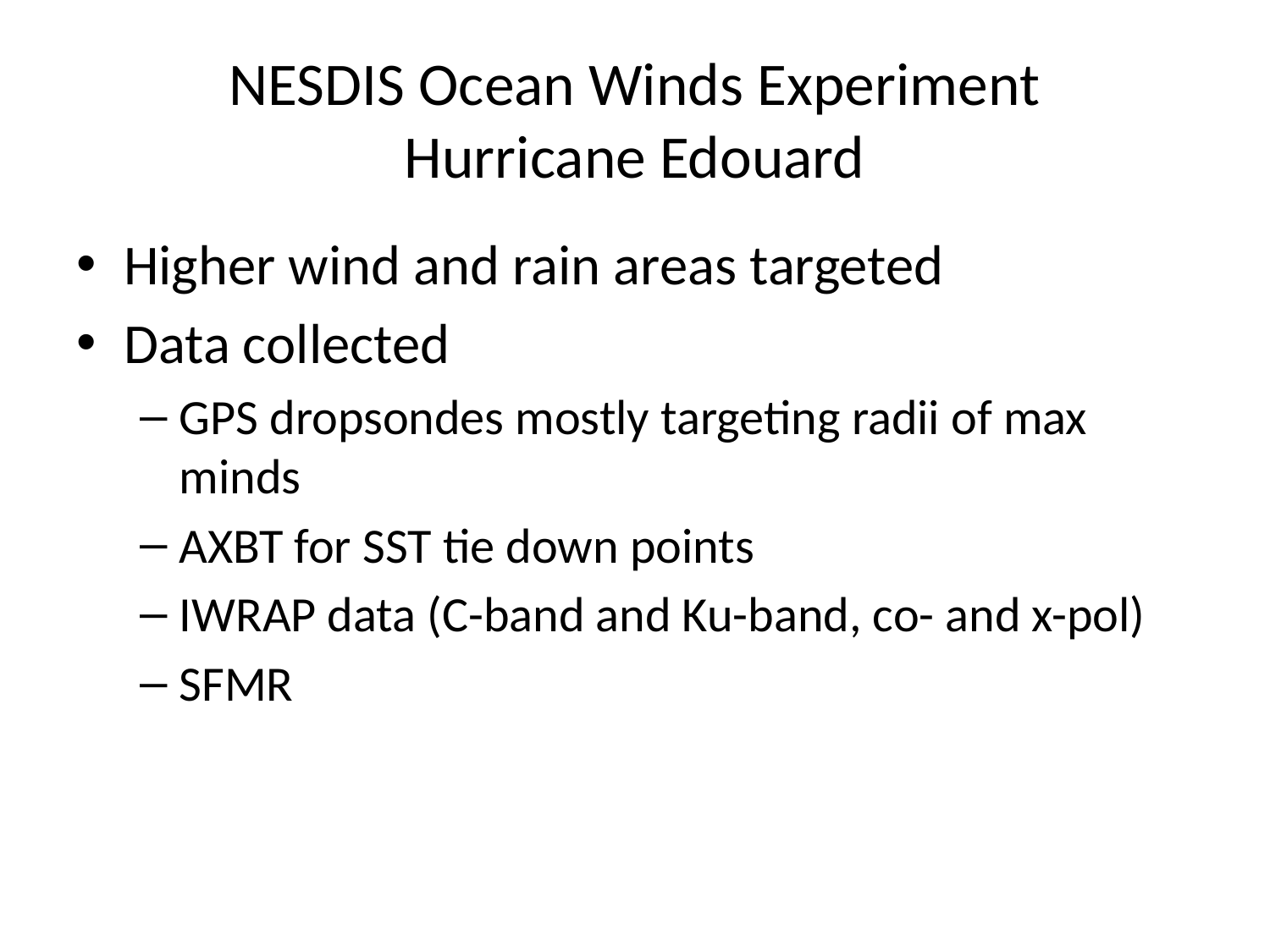

# NESDIS Ocean Winds Experiment Hurricane Edouard
Higher wind and rain areas targeted
Data collected
GPS dropsondes mostly targeting radii of max minds
AXBT for SST tie down points
IWRAP data (C-band and Ku-band, co- and x-pol)
SFMR